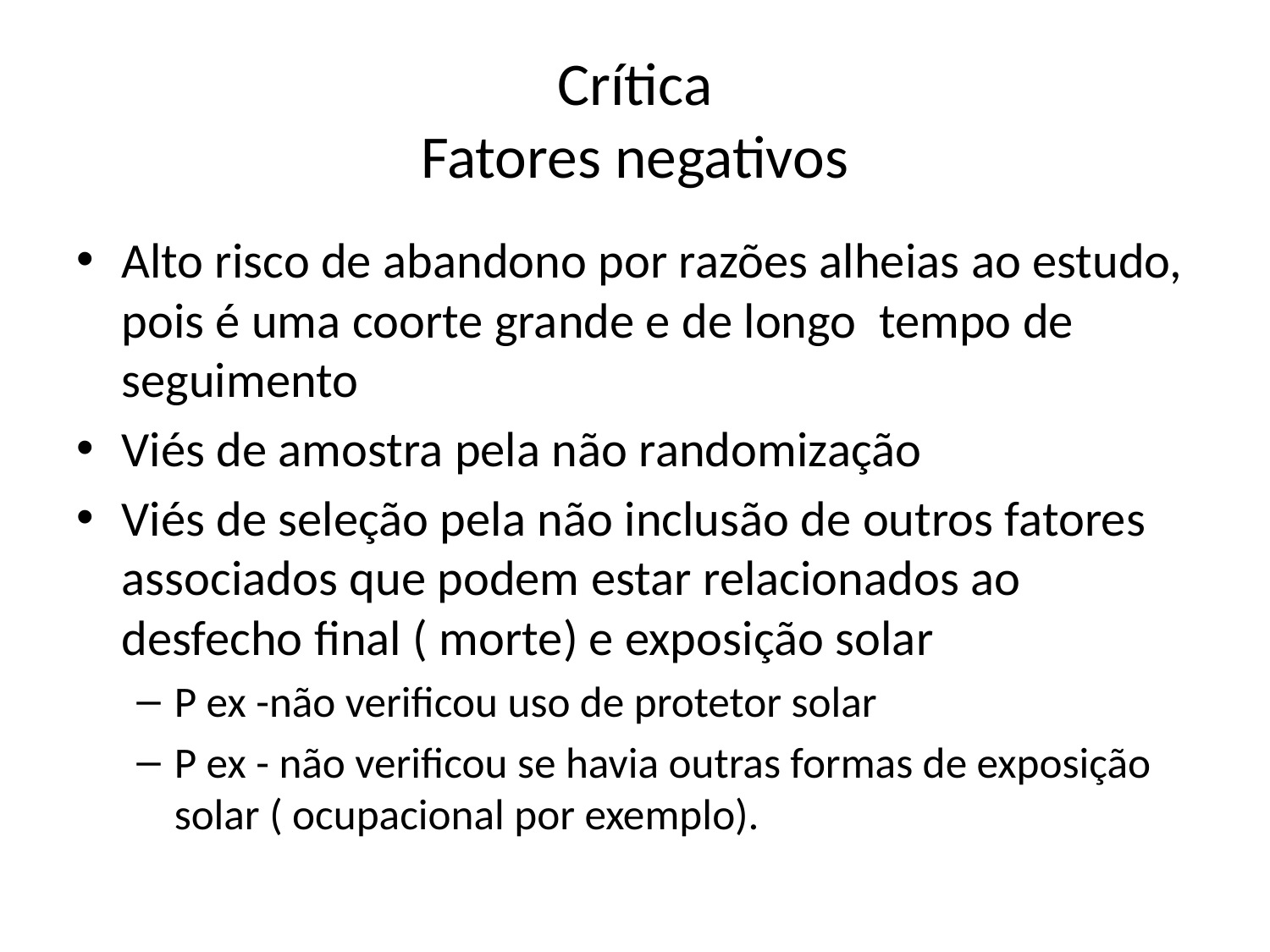

# Crítica Fatores negativos
Alto risco de abandono por razões alheias ao estudo, pois é uma coorte grande e de longo  tempo de seguimento
Viés de amostra pela não randomização
Viés de seleção pela não inclusão de outros fatores associados que podem estar relacionados ao desfecho final ( morte) e exposição solar
P ex -não verificou uso de protetor solar
P ex - não verificou se havia outras formas de exposição solar ( ocupacional por exemplo).